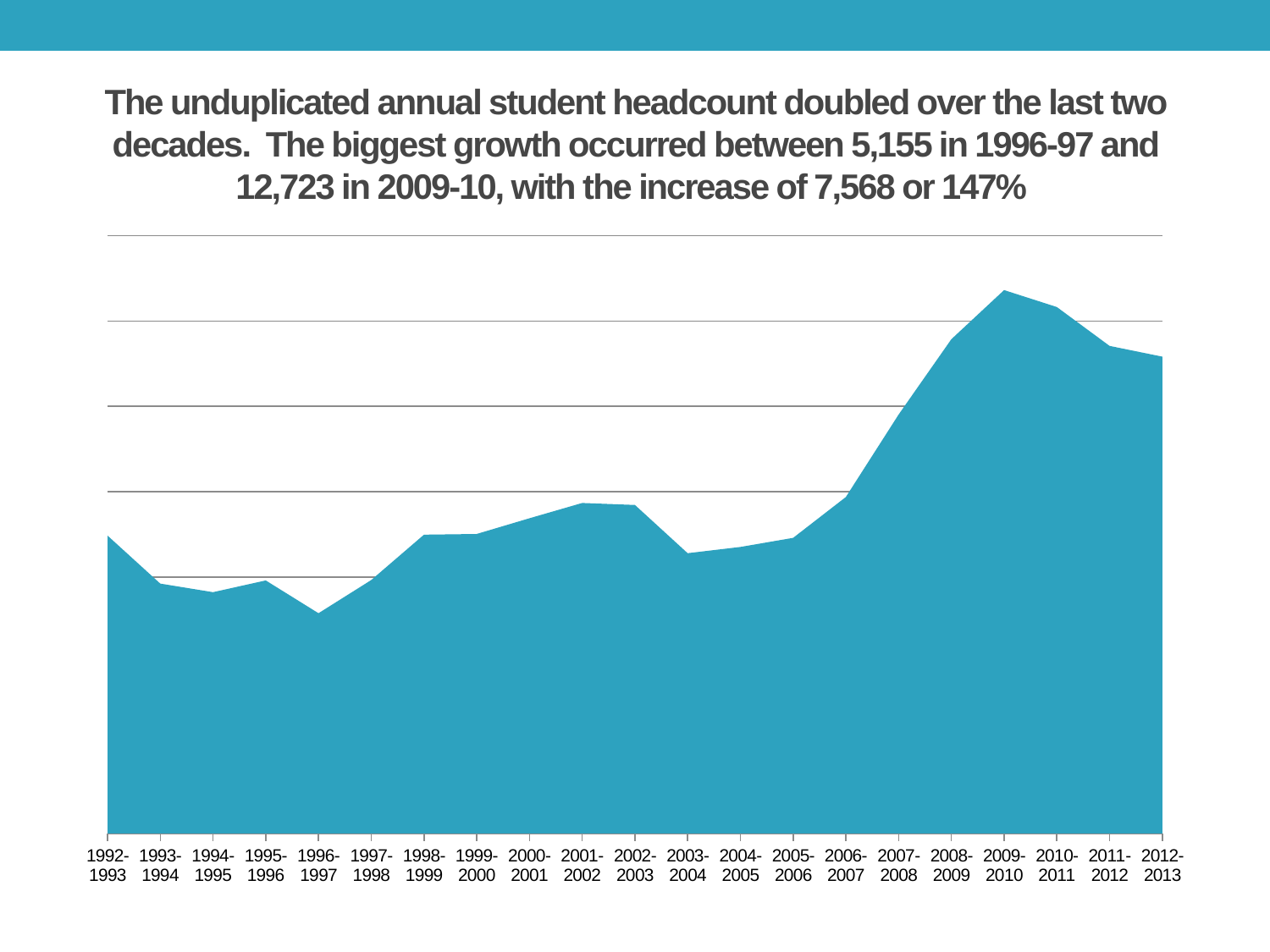

# The unduplicated annual student headcount doubled over the last two decades.  The biggest growth occurred between 5,155 in 1996-97 and 12,723 in 2009-10, with the increase of 7,568 or 147%

### Chart

| Category |  |
|---|---|
| 1992-1993 | 6973.0 |
| 1993-1994 | 5848.0 |
| 1994-1995 | 5647.0 |
| 1995-1996 | 5922.0 |
| 1996-1997 | 5155.0 |
| 1997-1998 | 5932.0 |
| 1998-1999 | 6995.0 |
| 1999-2000 | 7012.0 |
| 2000-2001 | 7379.0 |
| 2001-2002 | 7737.0 |
| 2002-2003 | 7690.0 |
| 2003-2004 | 6561.0 |
| 2004-2005 | 6708.0 |
| 2005-2006 | 6921.0 |
| 2006-2007 | 7876.0 |
| 2007-2008 | 9808.0 |
| 2008-2009 | 11572.0 |
| 2009-2010 | 12723.0 |
| 2010-2011 | 12326.0 |
| 2011-2012 | 11415.0 |
| 2012-2013 | 11164.0 |